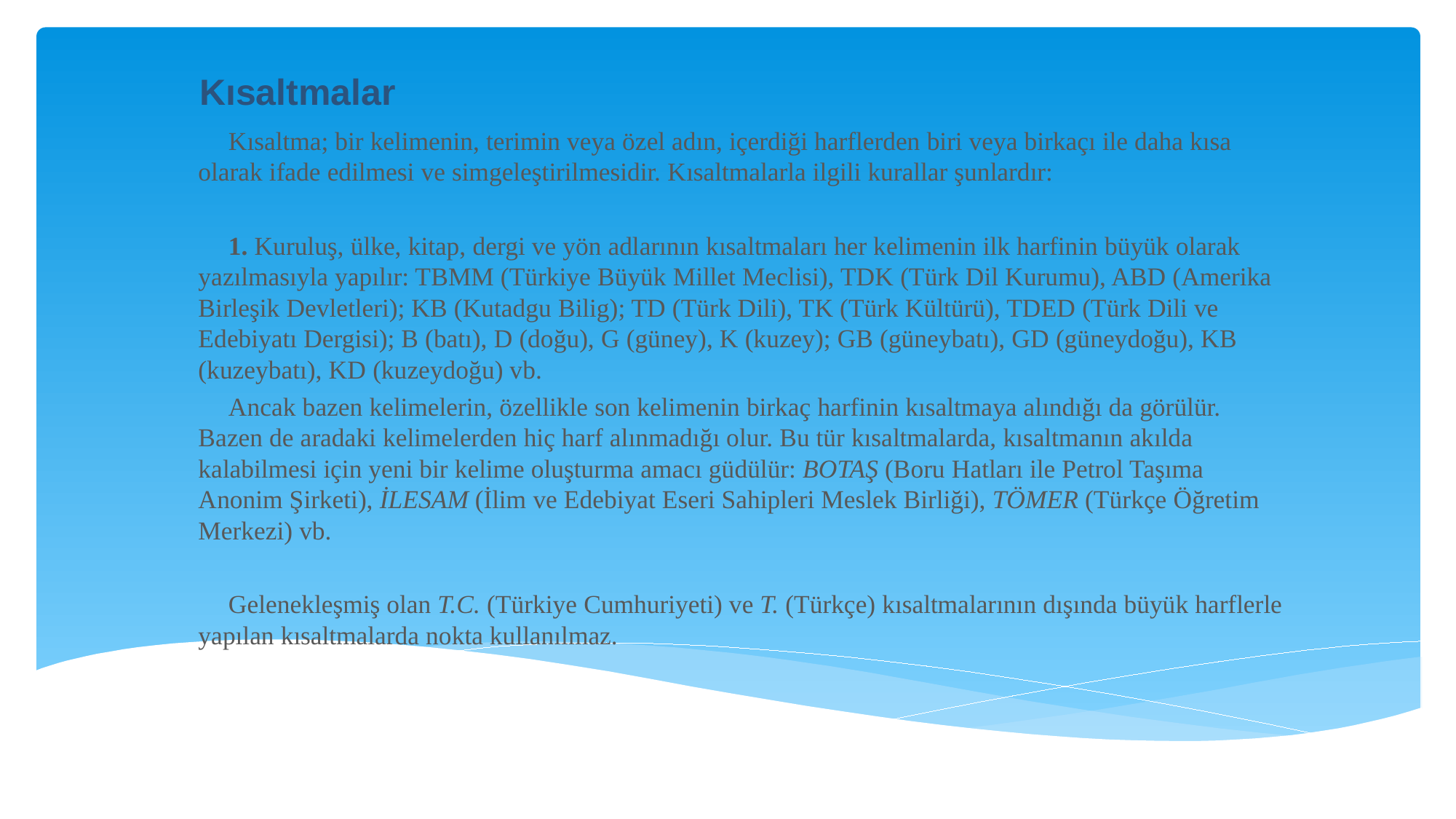

Kısaltmalar
Kısaltma; bir kelimenin, terimin veya özel adın, içerdiği harflerden biri veya birkaçı ile daha kısa olarak ifade edilmesi ve simgeleştirilmesidir. Kısaltmalarla ilgili kurallar şunlardır:

1. Kuruluş, ülke, kitap, dergi ve yön adlarının kısaltmaları her kelimenin ilk harfinin büyük olarak yazılmasıyla yapılır: TBMM (Türkiye Büyük Millet Meclisi), TDK (Türk Dil Kurumu), ABD (Amerika Birleşik Devletleri); KB (Kutadgu Bilig); TD (Türk Dili), TK (Türk Kültürü), TDED (Türk Dili ve Edebiyatı Dergisi); B (batı), D (doğu), G (güney), K (kuzey); GB (güneybatı), GD (güneydoğu), KB (kuzeybatı), KD (kuzeydoğu) vb.
Ancak bazen kelimelerin, özellikle son kelimenin birkaç harfinin kısaltmaya alındığı da görülür. Bazen de aradaki kelimelerden hiç harf alınmadığı olur. Bu tür kısaltmalarda, kısaltmanın akılda kalabilmesi için yeni bir kelime oluşturma amacı güdülür: BOTAŞ (Boru Hatları ile Petrol Taşıma Anonim Şirketi), İLESAM (İlim ve Edebiyat Eseri Sahipleri Meslek Birliği), TÖMER (Türkçe Öğretim Merkezi) vb.

Gelenekleşmiş olan T.C. (Türkiye Cumhuriyeti) ve T. (Türkçe) kısaltmalarının dışında büyük harflerle yapılan kısaltmalarda nokta kullanılmaz.